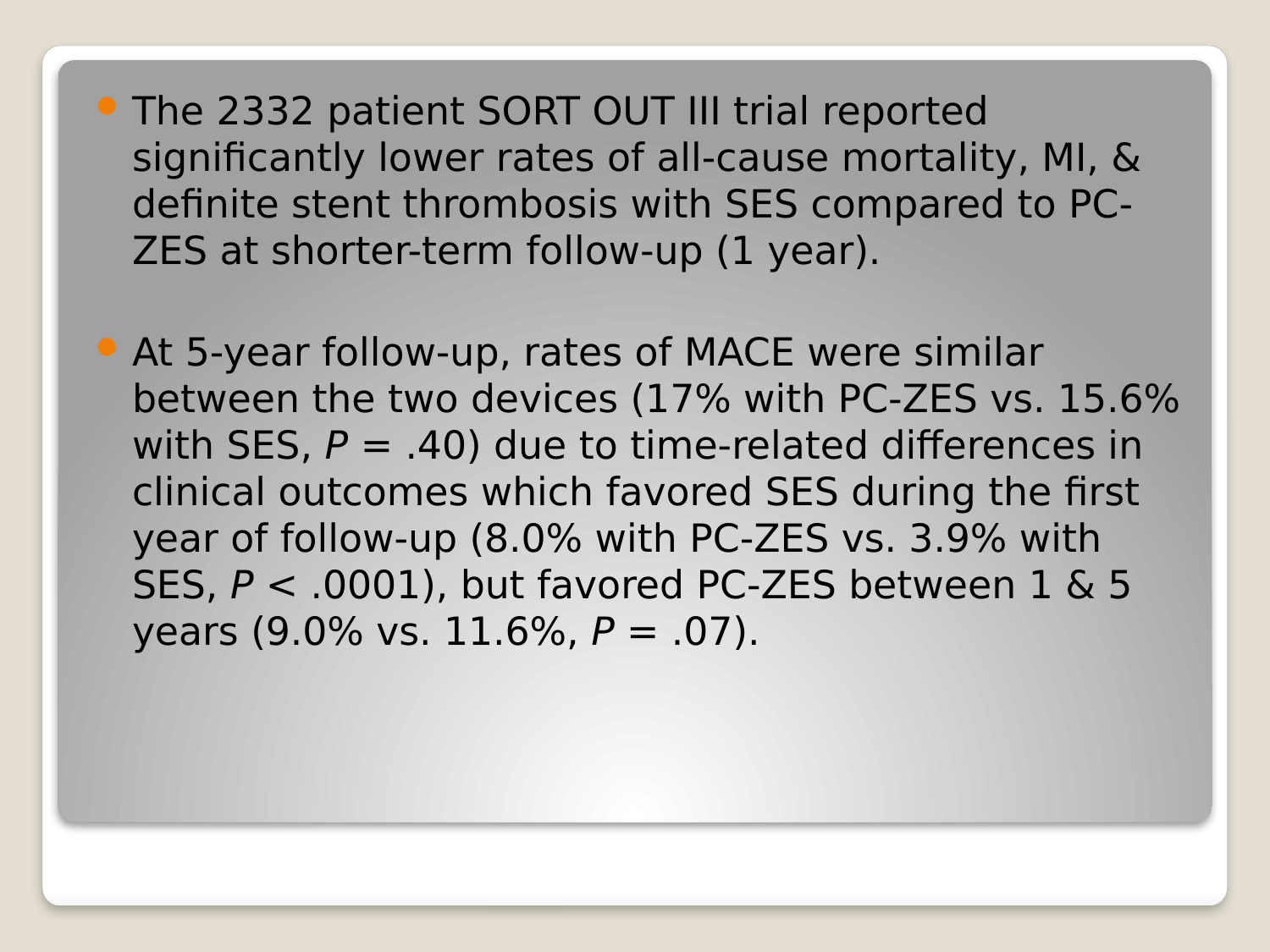

The 2332 patient SORT OUT III trial reported significantly lower rates of all-cause mortality, MI, & definite stent thrombosis with SES compared to PC-ZES at shorter-term follow-up (1 year).

At 5-year follow-up, rates of MACE were similar between the two devices (17% with PC-ZES vs. 15.6% with SES, P = .40) due to time-related differences in clinical outcomes which favored SES during the first year of follow-up (8.0% with PC-ZES vs. 3.9% with SES, P < .0001), but favored PC-ZES between 1 & 5 years (9.0% vs. 11.6%, P = .07).
#